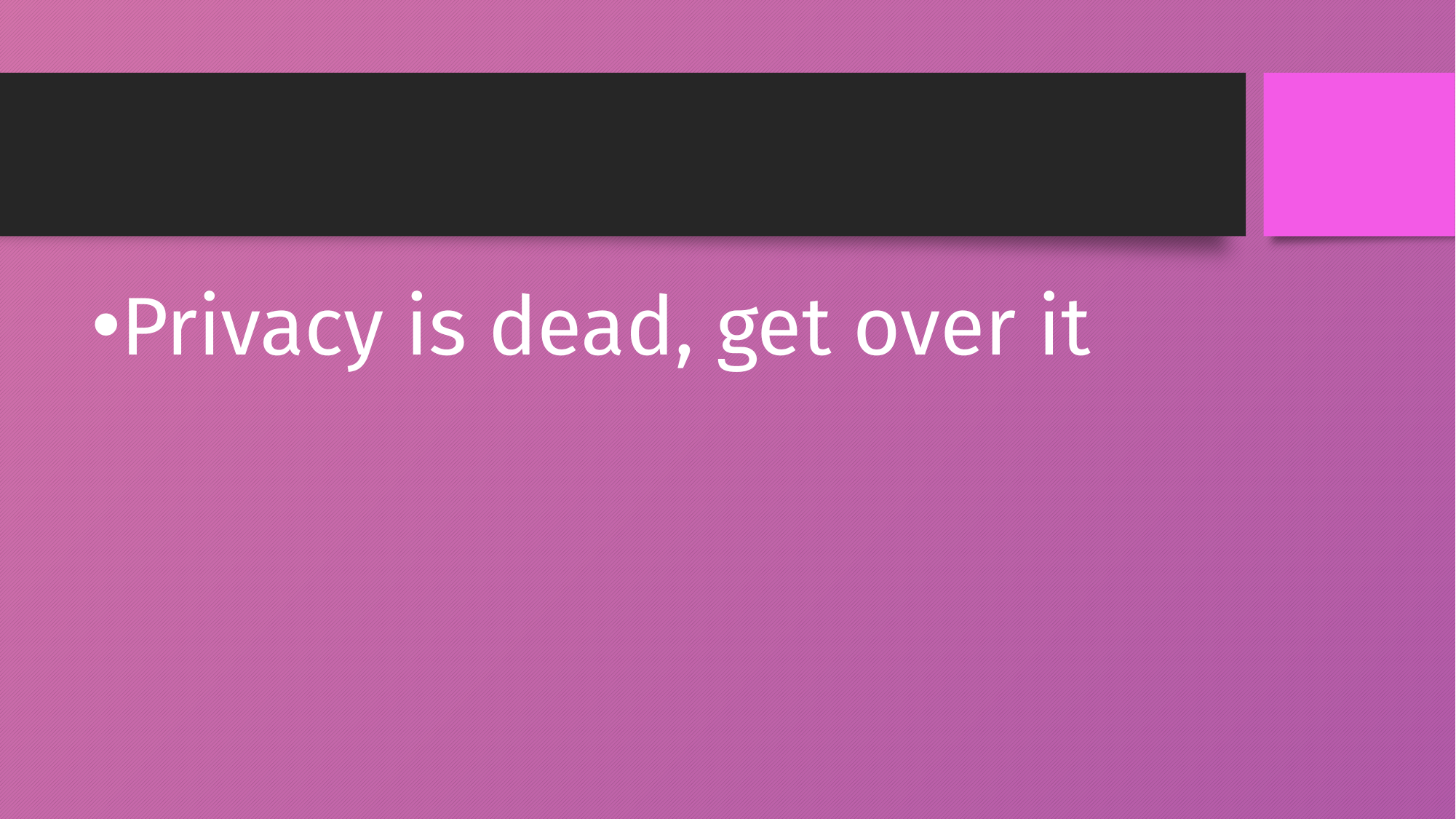

#
Privacy is dead, get over it